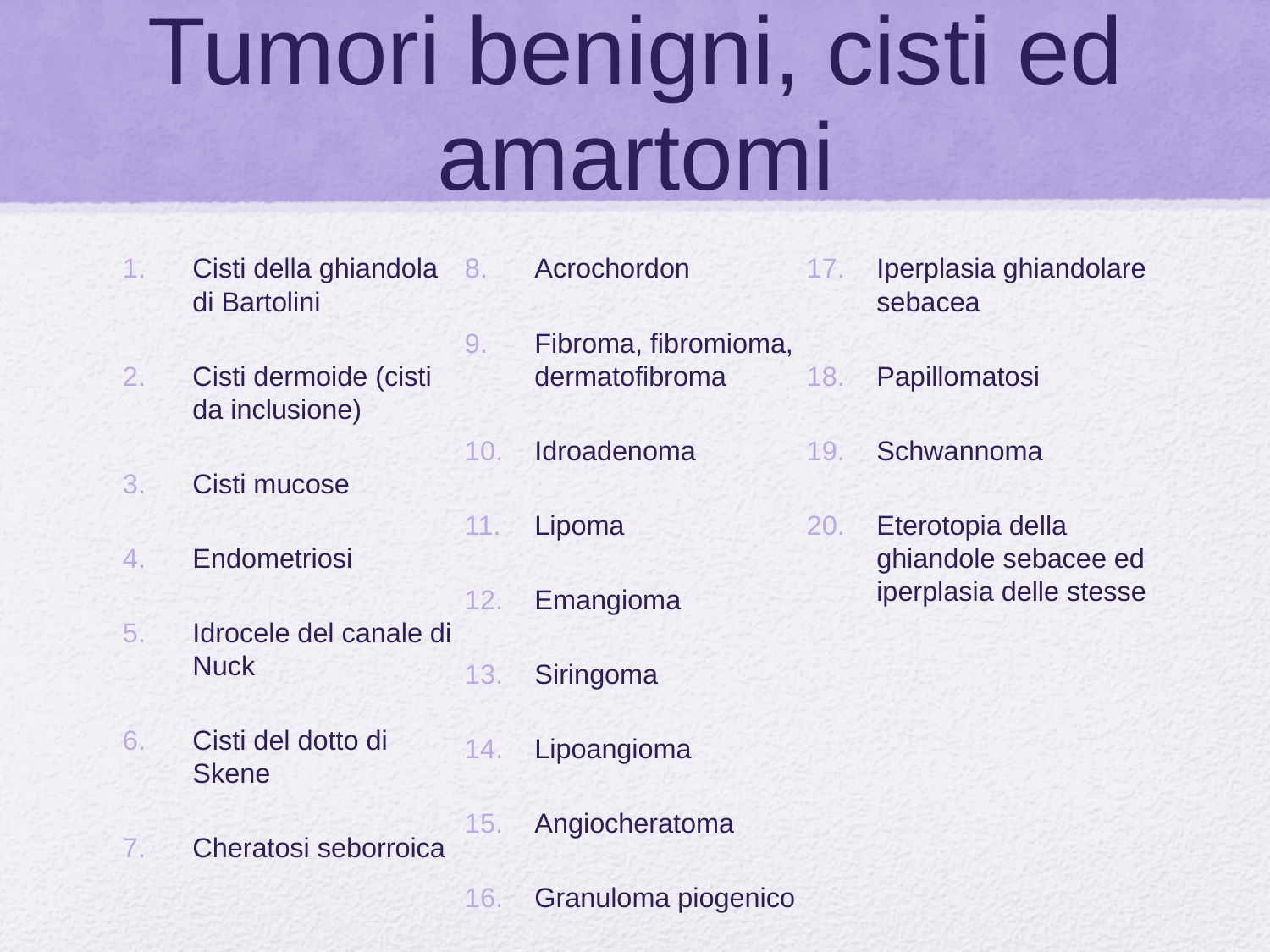

# Tumori benigni, cisti ed amartomi
Cisti della ghiandola di Bartolini
Cisti dermoide (cisti da inclusione)
Cisti mucose
Endometriosi
Idrocele del canale di Nuck
Cisti del dotto di Skene
Cheratosi seborroica
Acrochordon
Fibroma, fibromioma, dermatofibroma
Idroadenoma
Lipoma
Emangioma
Siringoma
Lipoangioma
Angiocheratoma
Granuloma piogenico
Iperplasia ghiandolare sebacea
Papillomatosi
Schwannoma
Eterotopia della ghiandole sebacee ed iperplasia delle stesse